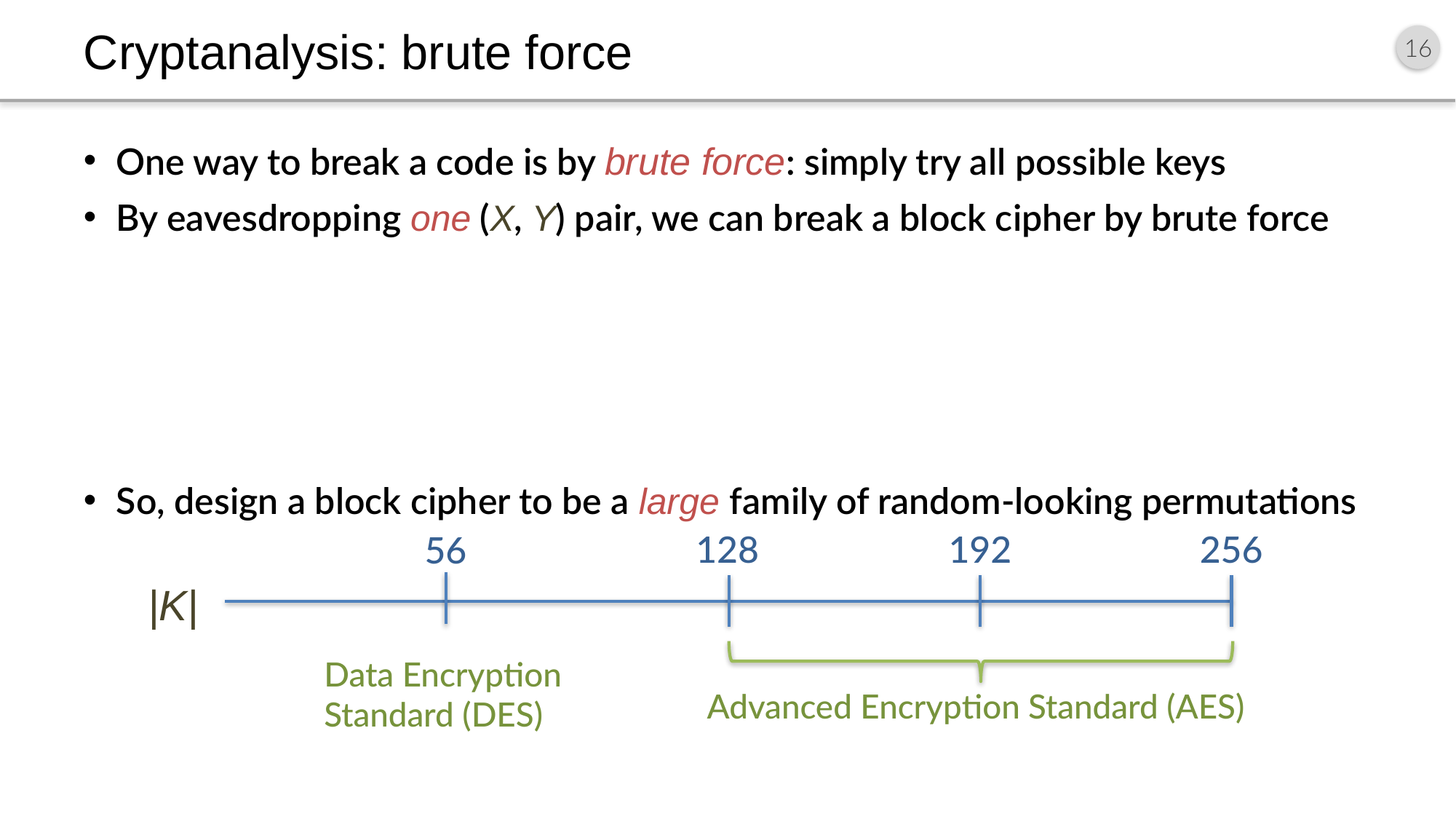

# Cryptanalysis: brute force
One way to break a code is by brute force: simply try all possible keys
By eavesdropping one (X, Y) pair, we can break a block cipher by brute force
So, design a block cipher to be a large family of random-looking permutations

128
192
256
56
|K|
Data Encryption Standard (DES)
Advanced Encryption Standard (AES)